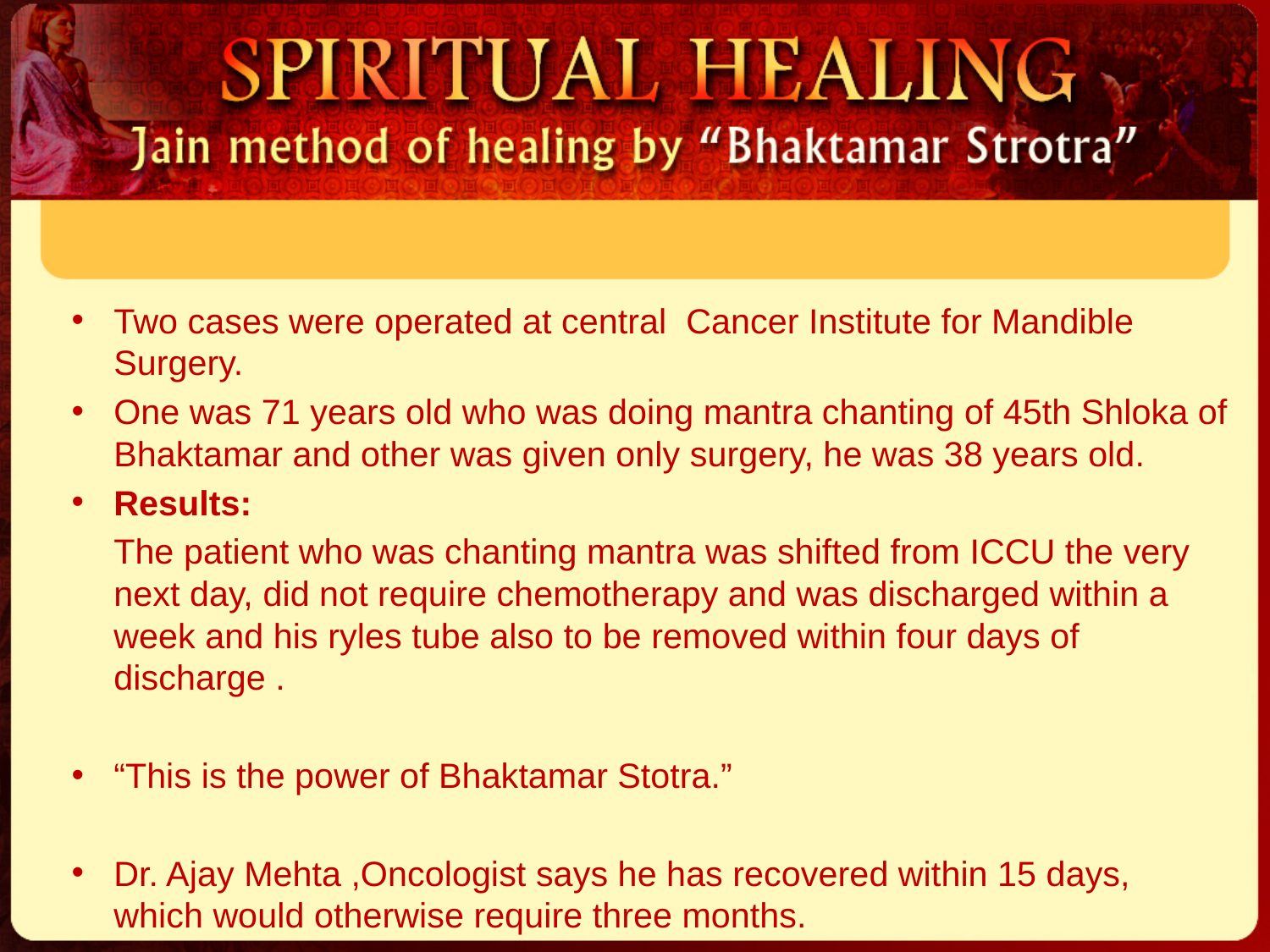

Two cases were operated at central  Cancer Institute for Mandible Surgery.
One was 71 years old who was doing mantra chanting of 45th Shloka of Bhaktamar and other was given only surgery, he was 38 years old.
Results:
	The patient who was chanting mantra was shifted from ICCU the very next day, did not require chemotherapy and was discharged within a week and his ryles tube also to be removed within four days of discharge .

“This is the power of Bhaktamar Stotra.”

Dr. Ajay Mehta ,Oncologist says he has recovered within 15 days, which would otherwise require three months.